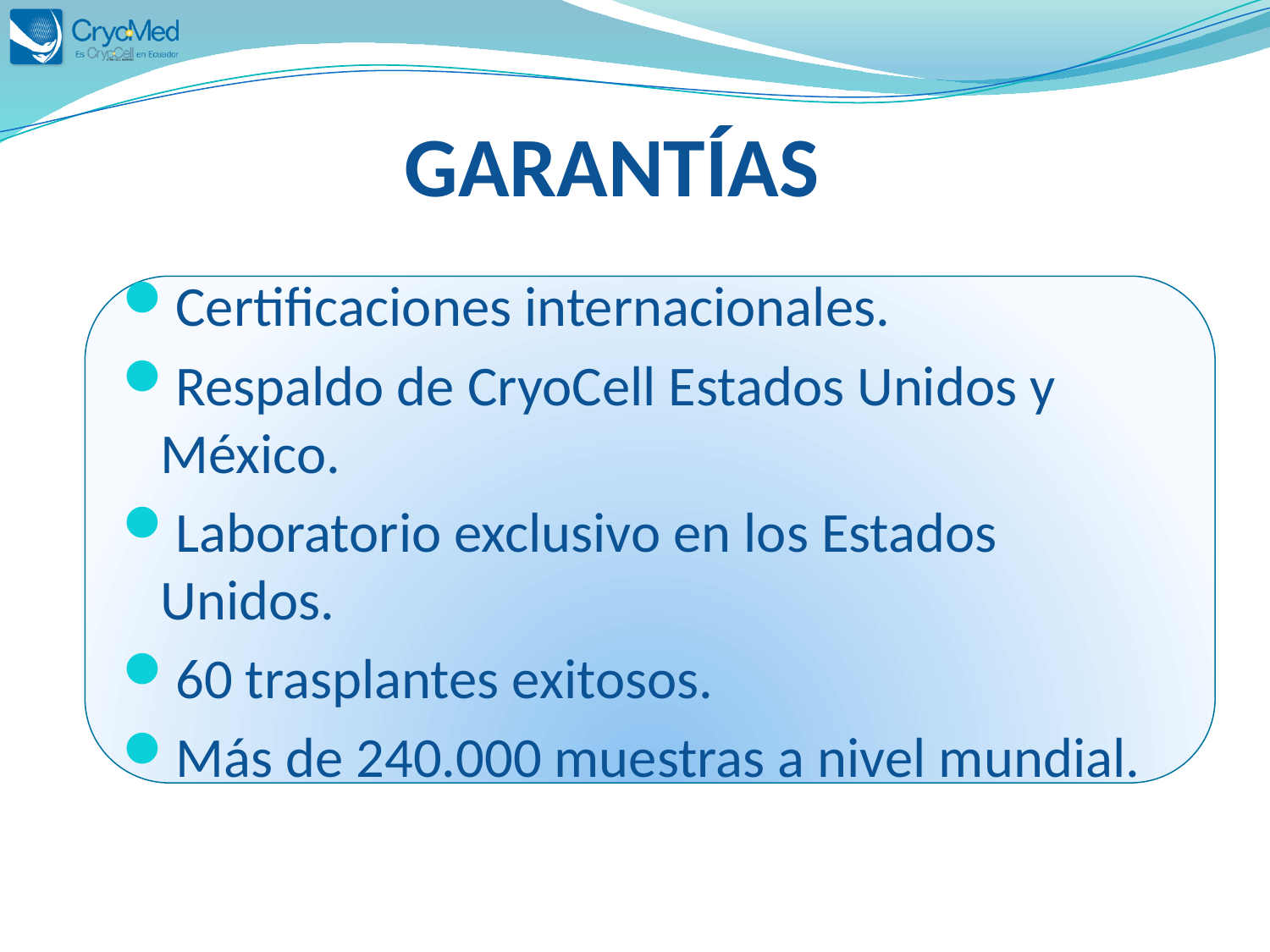

GARANTÍAS
Certificaciones internacionales.
Respaldo de CryoCell Estados Unidos y México.
Laboratorio exclusivo en los Estados Unidos.
60 trasplantes exitosos.
Más de 240.000 muestras a nivel mundial.